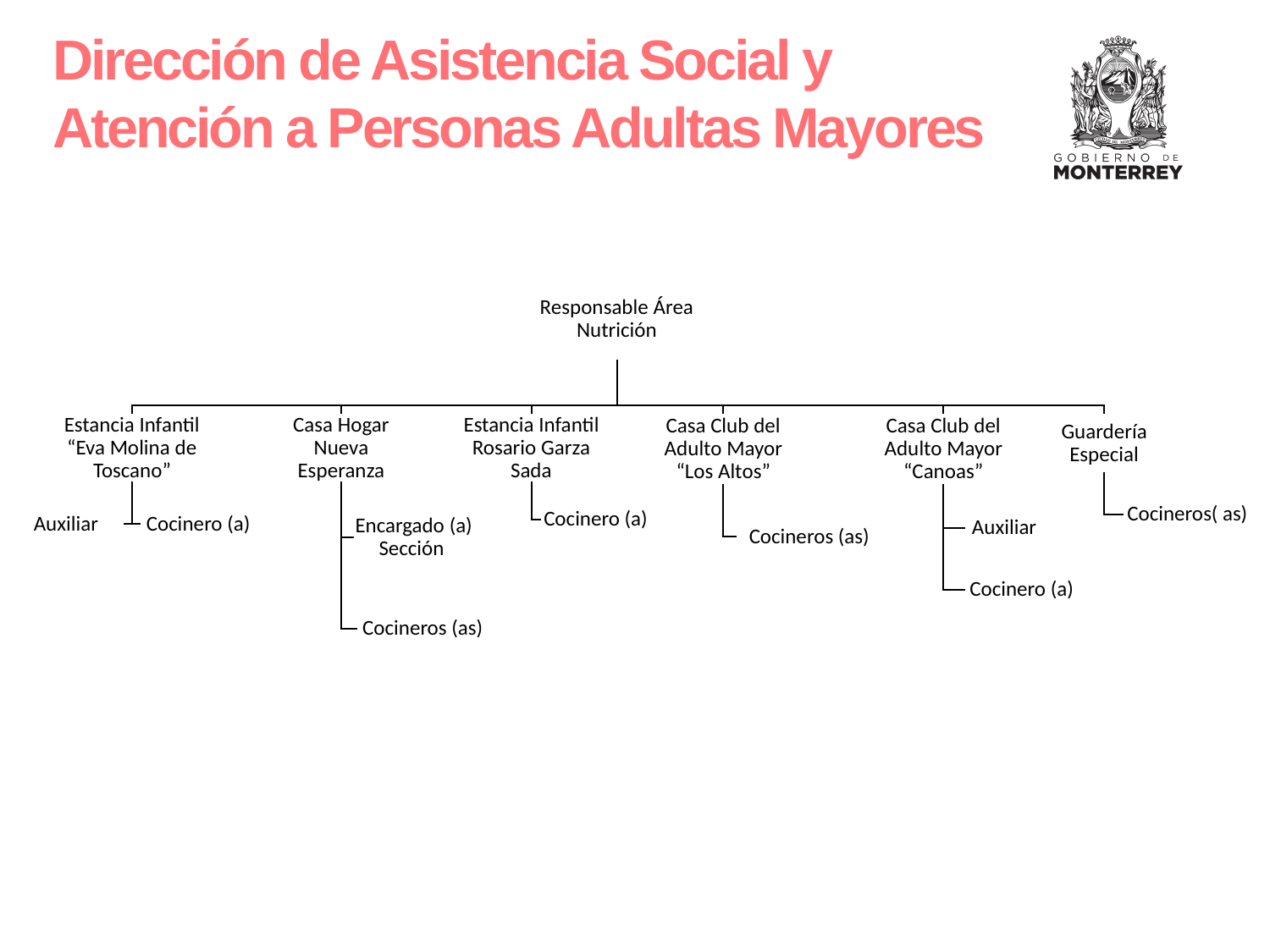

Dirección de Asistencia Social y Atención a Personas Adultas Mayores
Responsable Área Nutrición
Guardería Especial
Cocineros( as)
Casa Club del Adulto Mayor “Canoas”
Cocinero (a)
Auxiliar
Casa Club del Adulto Mayor “Los Altos”
Cocineros (as)
Estancia Infantil Rosario Garza Sada
Cocinero (a)
Casa Hogar Nueva Esperanza
Cocineros (as)
Encargado (a) Sección
Estancia Infantil “Eva Molina de Toscano”
Cocinero (a)
Auxiliar